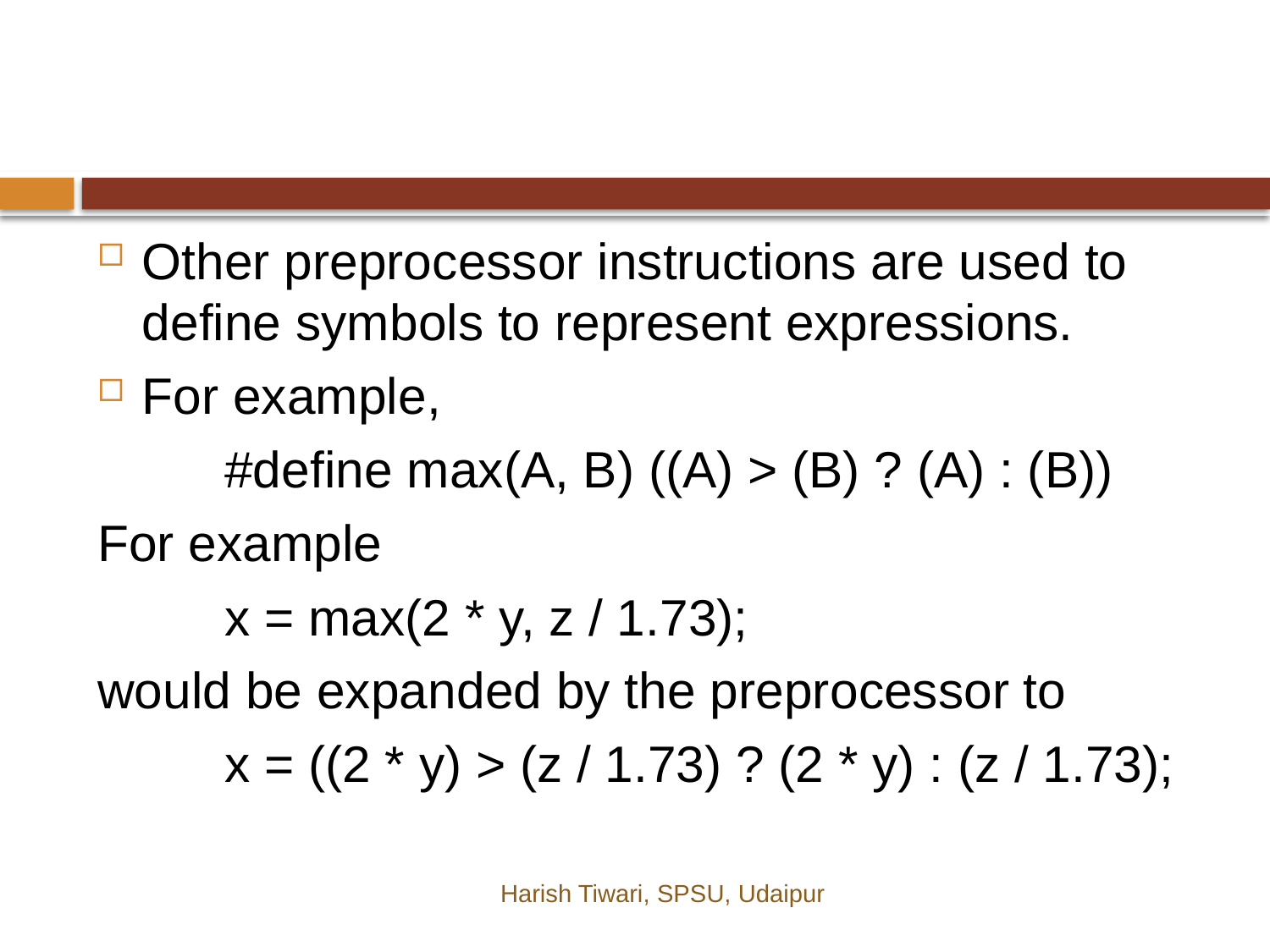

#
Other preprocessor instructions are used to define symbols to represent expressions.
For example,
	#define max(A, B) ((A) > (B) ? (A) : (B))
For example
	x = max(2 * y, z / 1.73);
would be expanded by the preprocessor to
 	x = ((2 * y) > (z / 1.73) ? (2 * y) : (z / 1.73);
Harish Tiwari, SPSU, Udaipur